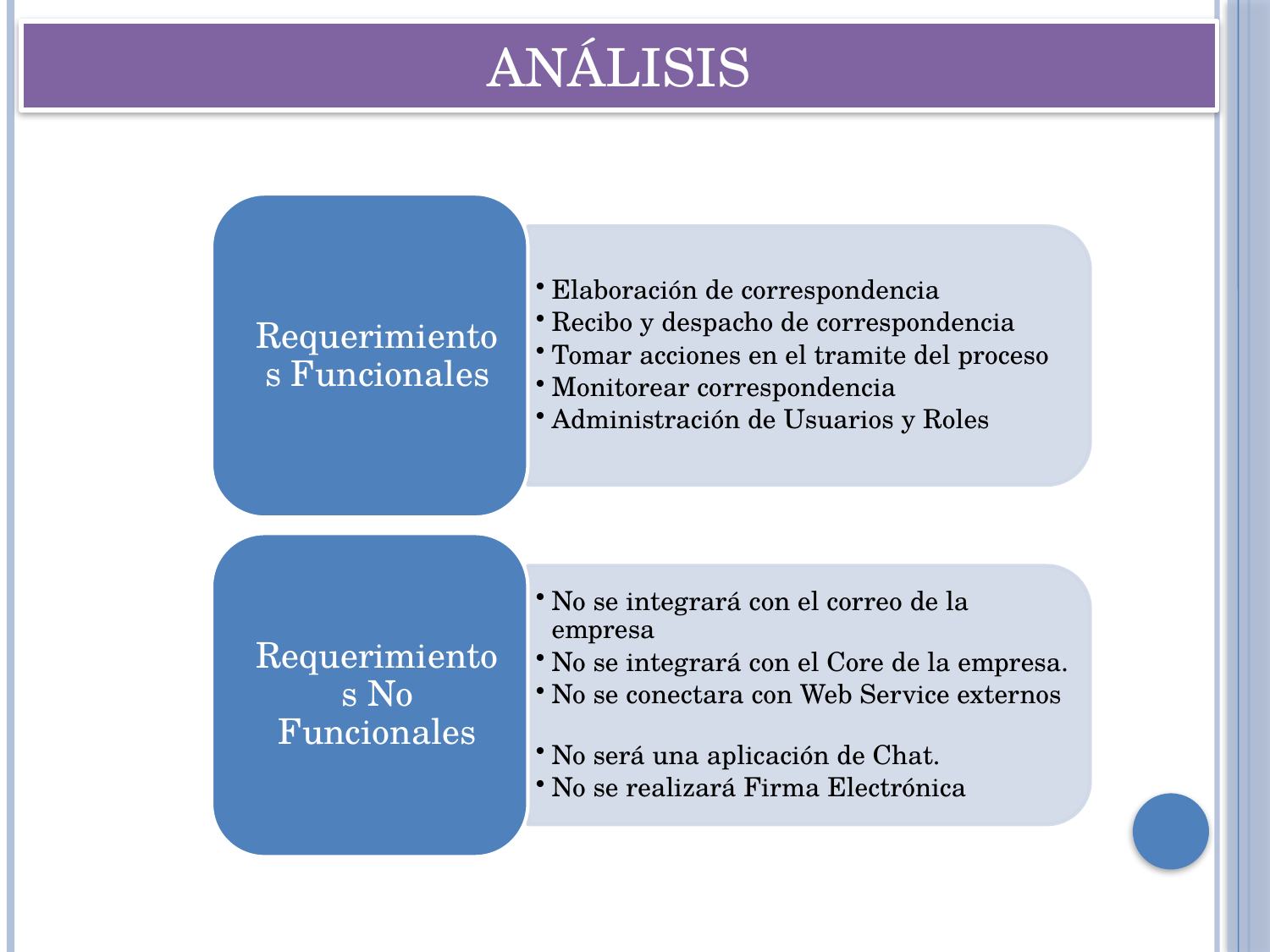

# análisis
dsa

Elaboración de correspondencia
Recibo y despacho de correspondencia
Tomar acciones en el tramite del proceso
Monitorear correspondencia
Administración de Usuarios y Roles
Requerimientos Funcionales
No se integrará con el correo de la empresa
No se integrará con el Core de la empresa.
No se conectara con Web Service externos
No será una aplicación de Chat.
No se realizará Firma Electrónica
Requerimientos No Funcionales